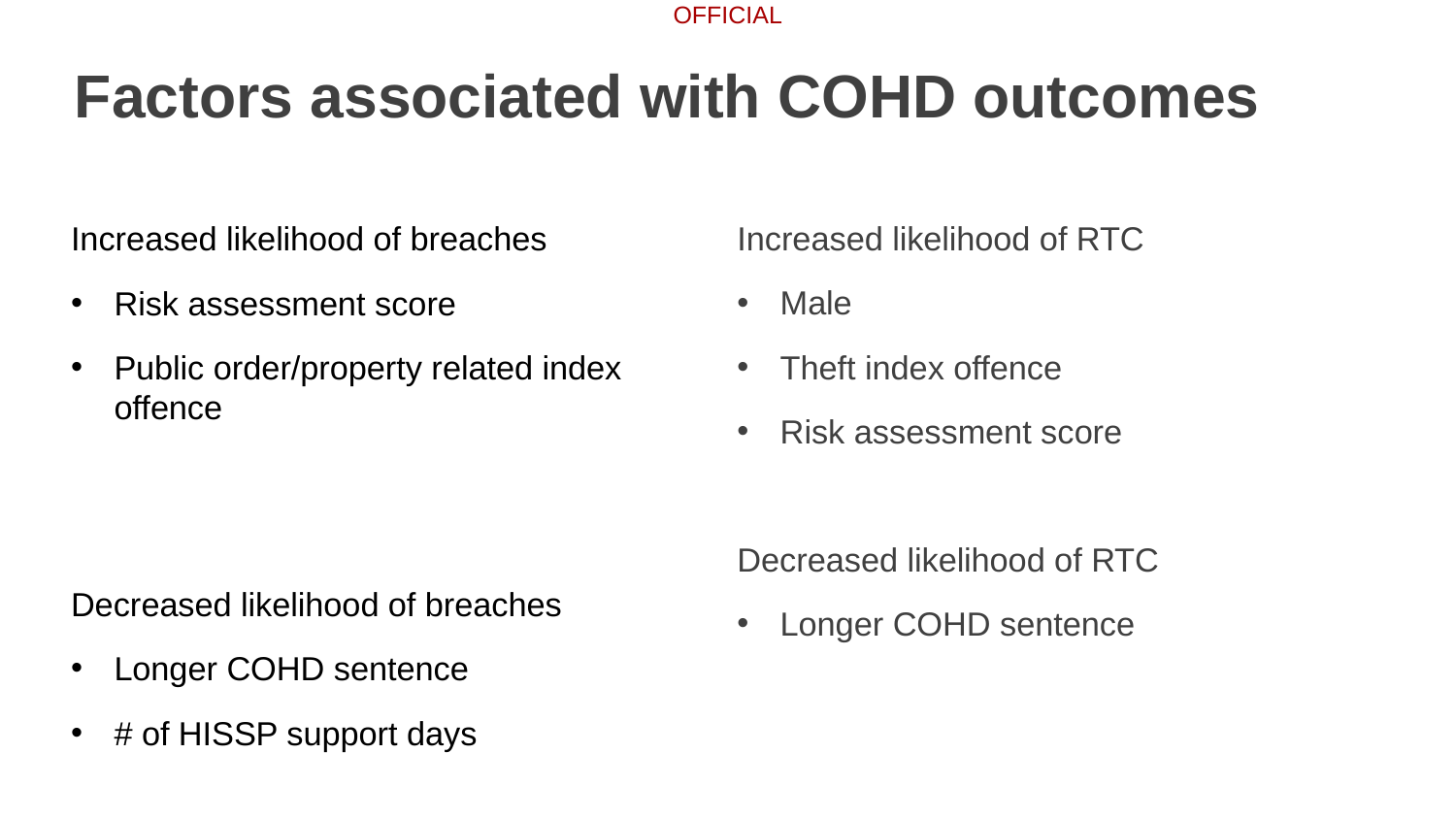

# Factors associated with COHD outcomes
Increased likelihood of breaches
Risk assessment score
Public order/property related index offence

Decreased likelihood of breaches
Longer COHD sentence
# of HISSP support days

Increased likelihood of RTC
Male
Theft index offence
Risk assessment score

Decreased likelihood of RTC
Longer COHD sentence